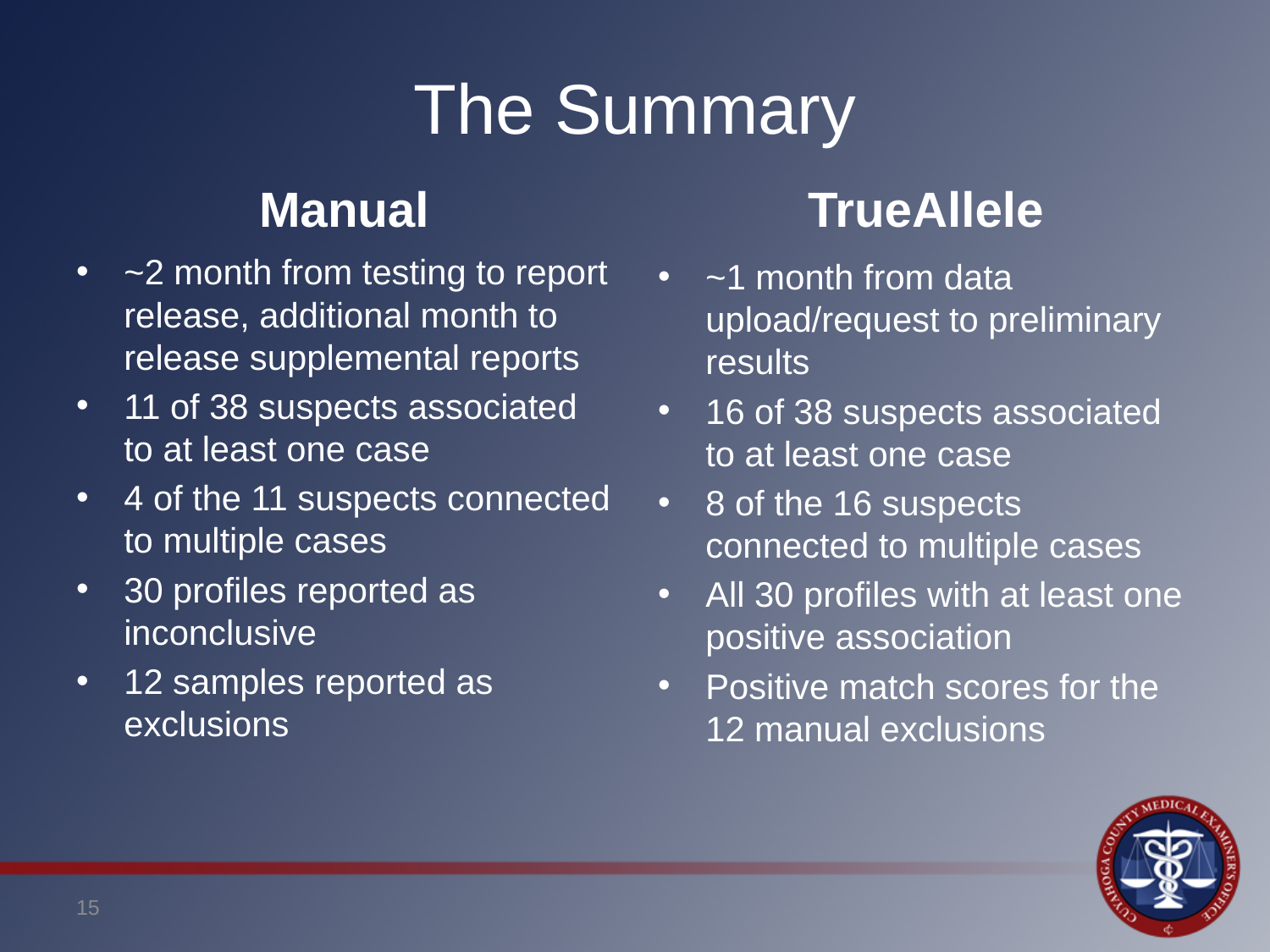

# The Summary
Manual
TrueAllele
~2 month from testing to report release, additional month to release supplemental reports
11 of 38 suspects associated to at least one case
4 of the 11 suspects connected to multiple cases
30 profiles reported as inconclusive
12 samples reported as exclusions
~1 month from data upload/request to preliminary results
16 of 38 suspects associated to at least one case
8 of the 16 suspects connected to multiple cases
All 30 profiles with at least one positive association
Positive match scores for the 12 manual exclusions
15